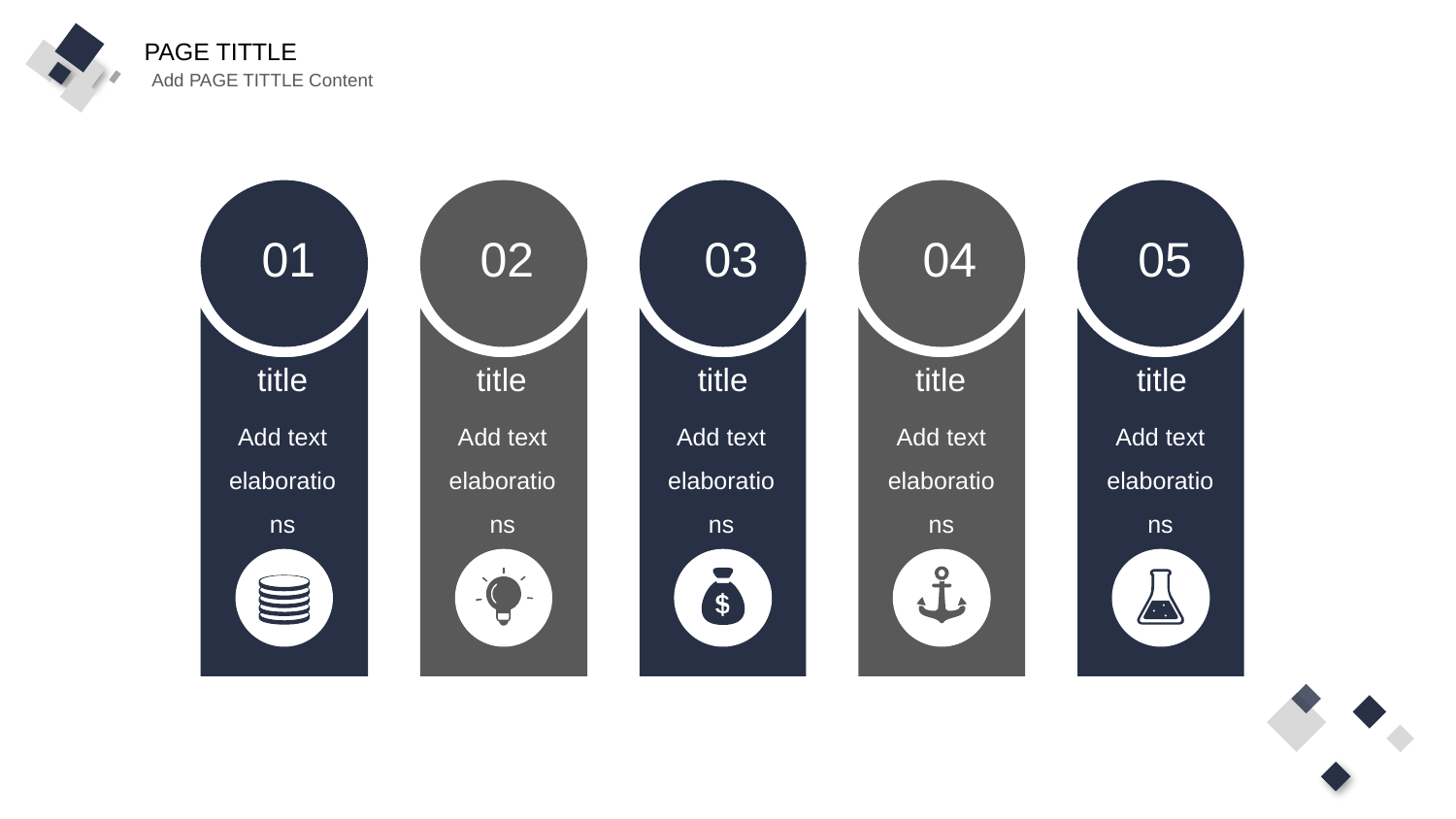

PAGE TITTLE

Add PAGE TITTLE Content

01
02
03
04
05
title
title
title
title
title
Add text elaborations
Add text elaborations
Add text elaborations
Add text elaborations
Add text elaborations